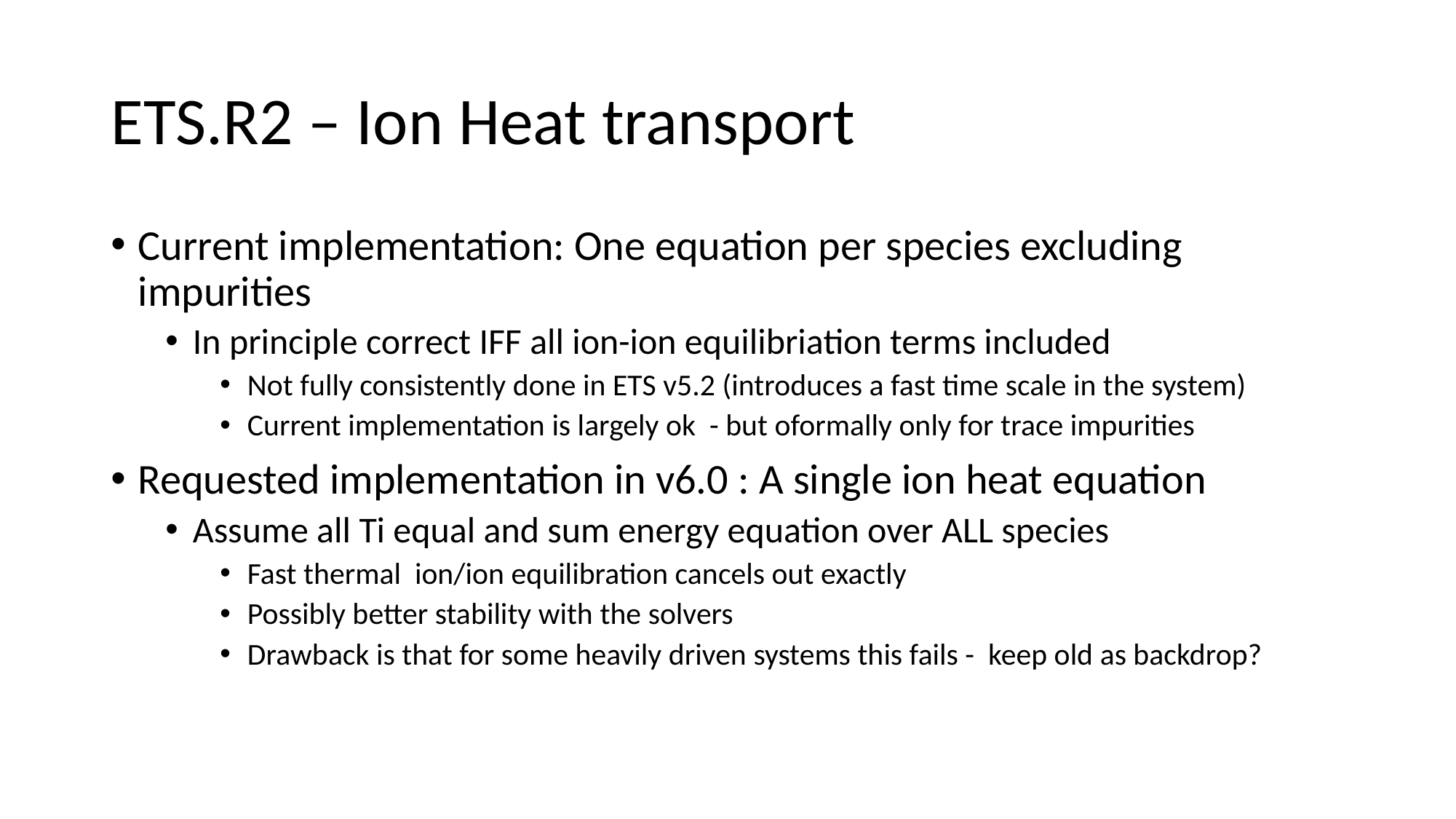

# ETS.R2 – Ion Heat transport
Current implementation: One equation per species excluding impurities
In principle correct IFF all ion-ion equilibriation terms included
Not fully consistently done in ETS v5.2 (introduces a fast time scale in the system)
Current implementation is largely ok  - but oformally only for trace impurities
Requested implementation in v6.0 : A single ion heat equation
Assume all Ti equal and sum energy equation over ALL species
Fast thermal  ion/ion equilibration cancels out exactly
Possibly better stability with the solvers
Drawback is that for some heavily driven systems this fails -  keep old as backdrop?